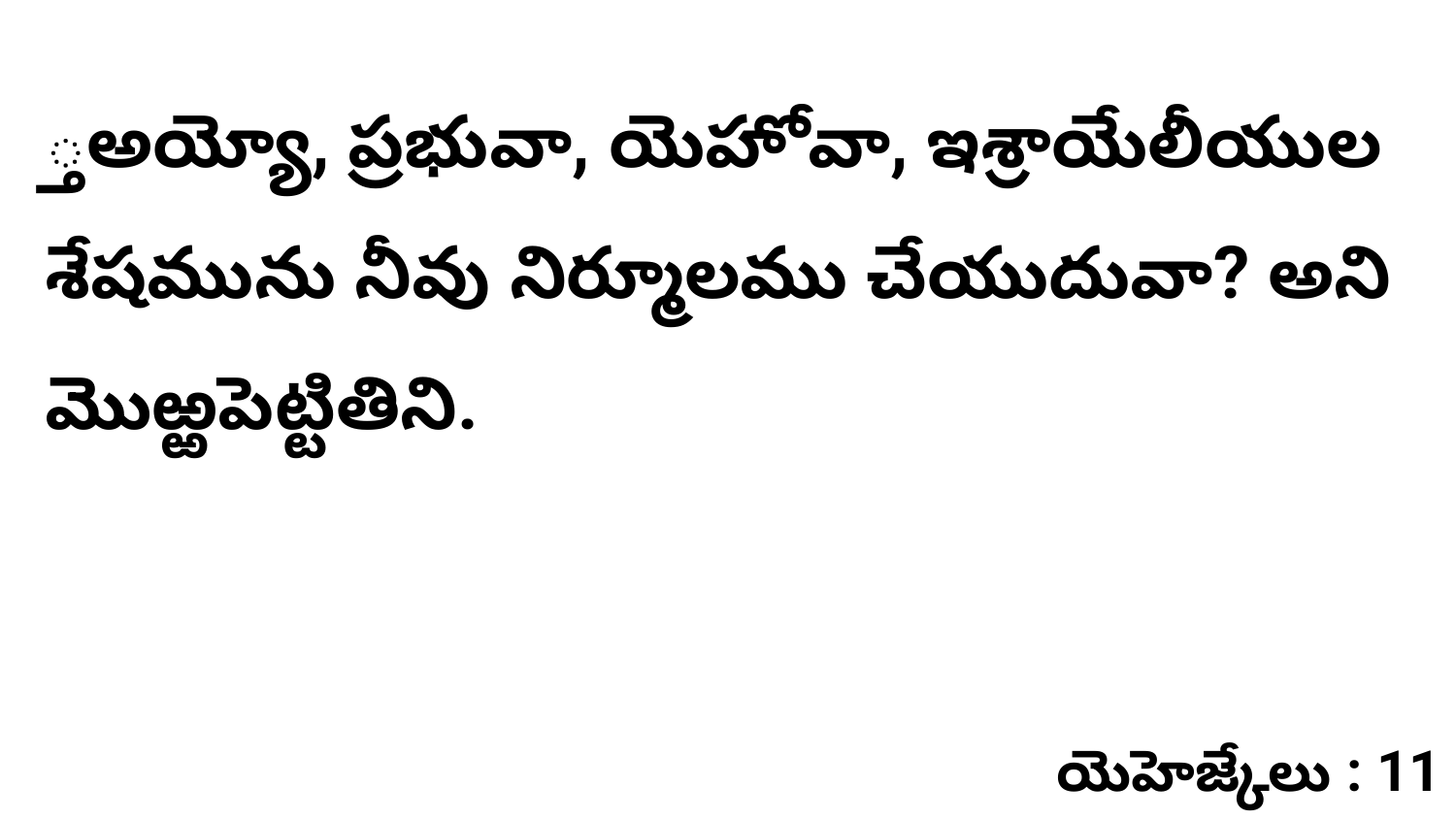

్తఅయ్యో, ప్రభువా, యెహోవా, ఇశ్రాయేలీయుల శేషమును నీవు నిర్మూలము చేయుదువా? అని మొఱ్ఱపెట్టితిని.
యెహెజ్కేలు : 11